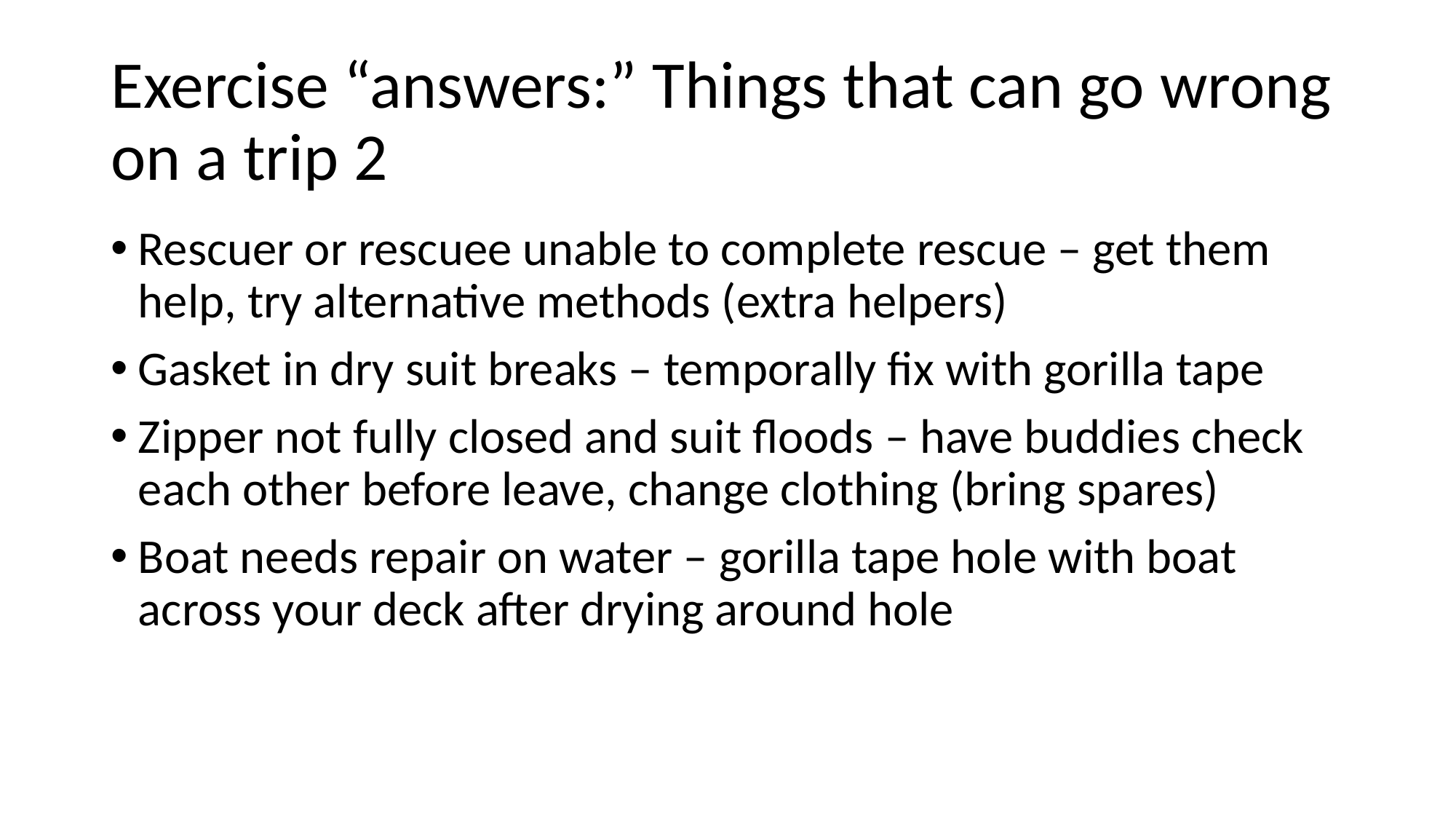

# Exercise “answers:” Things that can go wrong on a trip 2
Rescuer or rescuee unable to complete rescue – get them help, try alternative methods (extra helpers)
Gasket in dry suit breaks – temporally fix with gorilla tape
Zipper not fully closed and suit floods – have buddies check each other before leave, change clothing (bring spares)
Boat needs repair on water – gorilla tape hole with boat across your deck after drying around hole